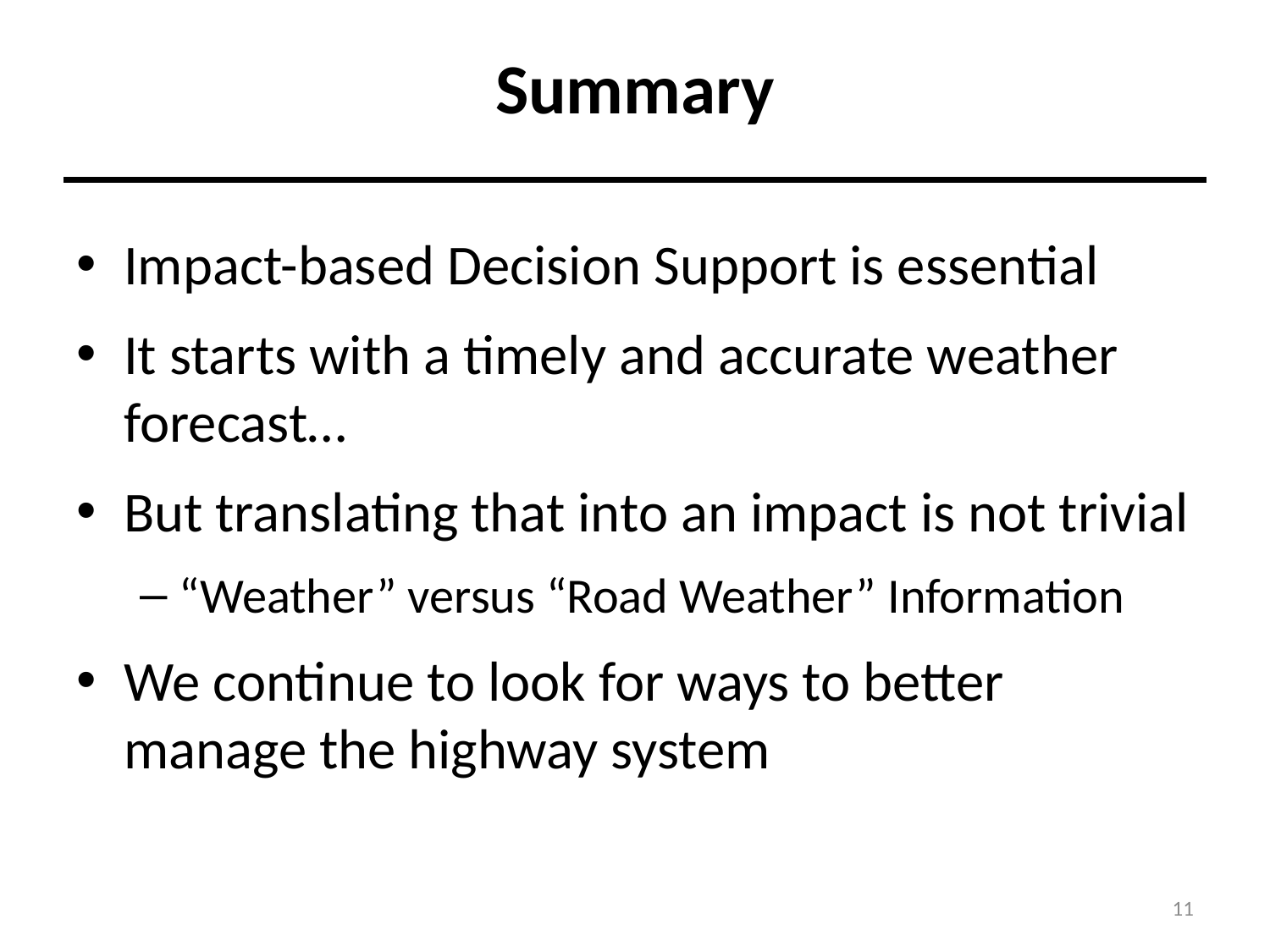

# Summary
Impact-based Decision Support is essential
It starts with a timely and accurate weather forecast…
But translating that into an impact is not trivial
“Weather” versus “Road Weather” Information
We continue to look for ways to better manage the highway system

11